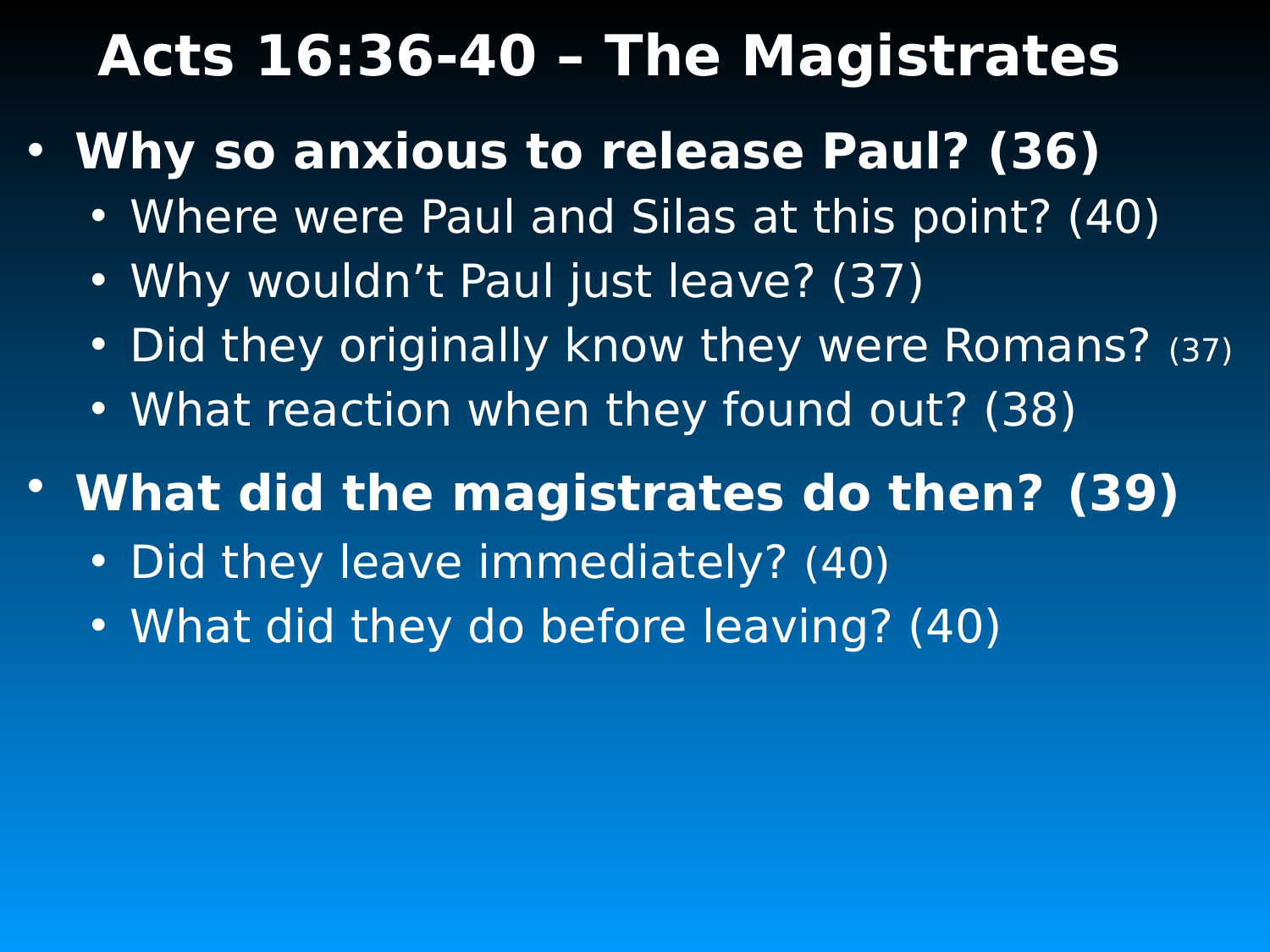

# Acts 16:36-40 – The Magistrates
Why so anxious to release Paul? (36)
Where were Paul and Silas at this point? (40)
Why wouldn’t Paul just leave? (37)
Did they originally know they were Romans? (37)
What reaction when they found out? (38)
What did the magistrates do then? (39)
Did they leave immediately? (40)
What did they do before leaving? (40)